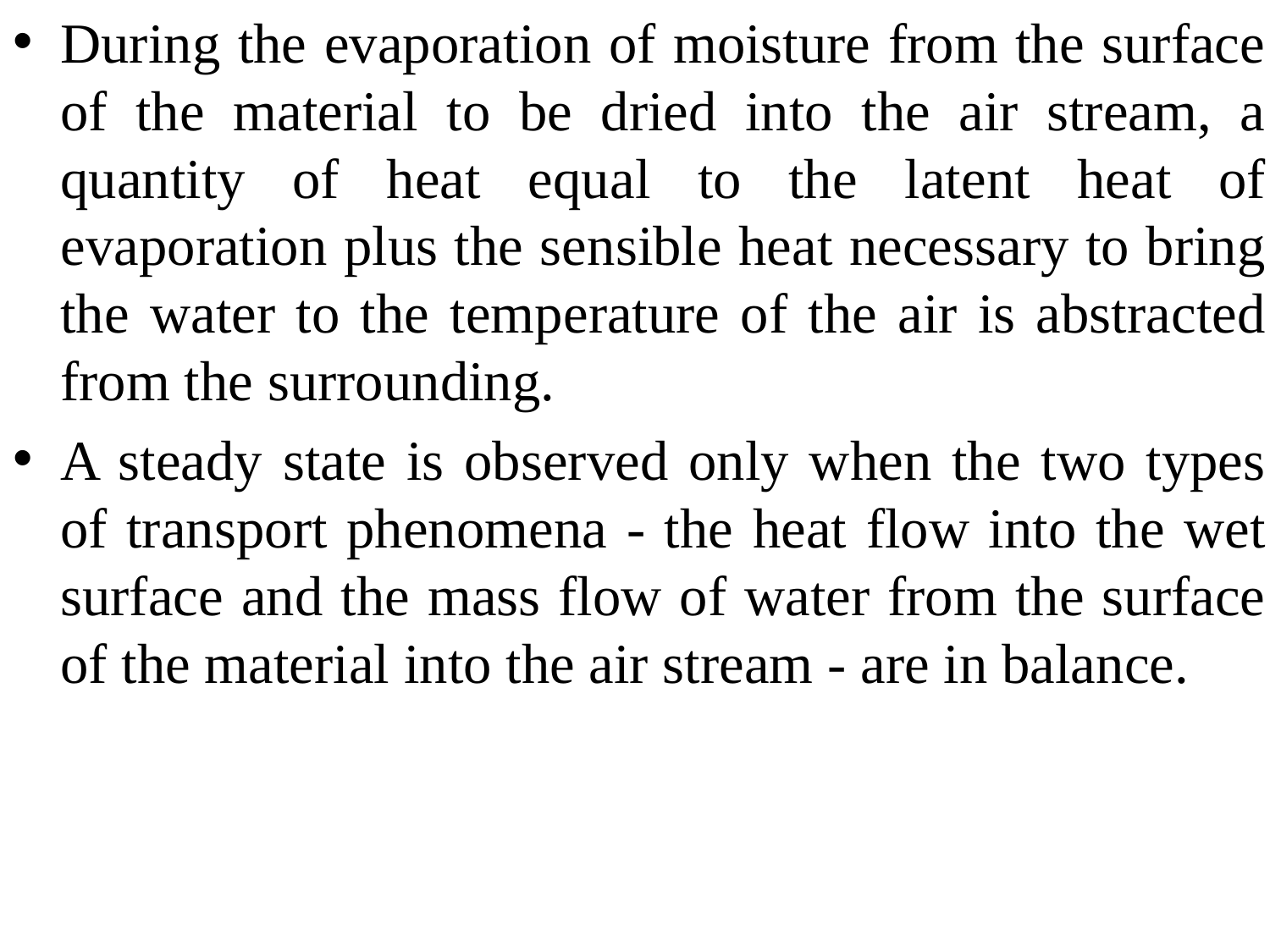

During the evaporation of moisture from the surface of the material to be dried into the air stream, a quantity of heat equal to the latent heat of evaporation plus the sensible heat necessary to bring the water to the temperature of the air is abstracted from the surrounding.
A steady state is observed only when the two types of transport phenomena - the heat flow into the wet surface and the mass flow of water from the surface of the material into the air stream - are in balance.